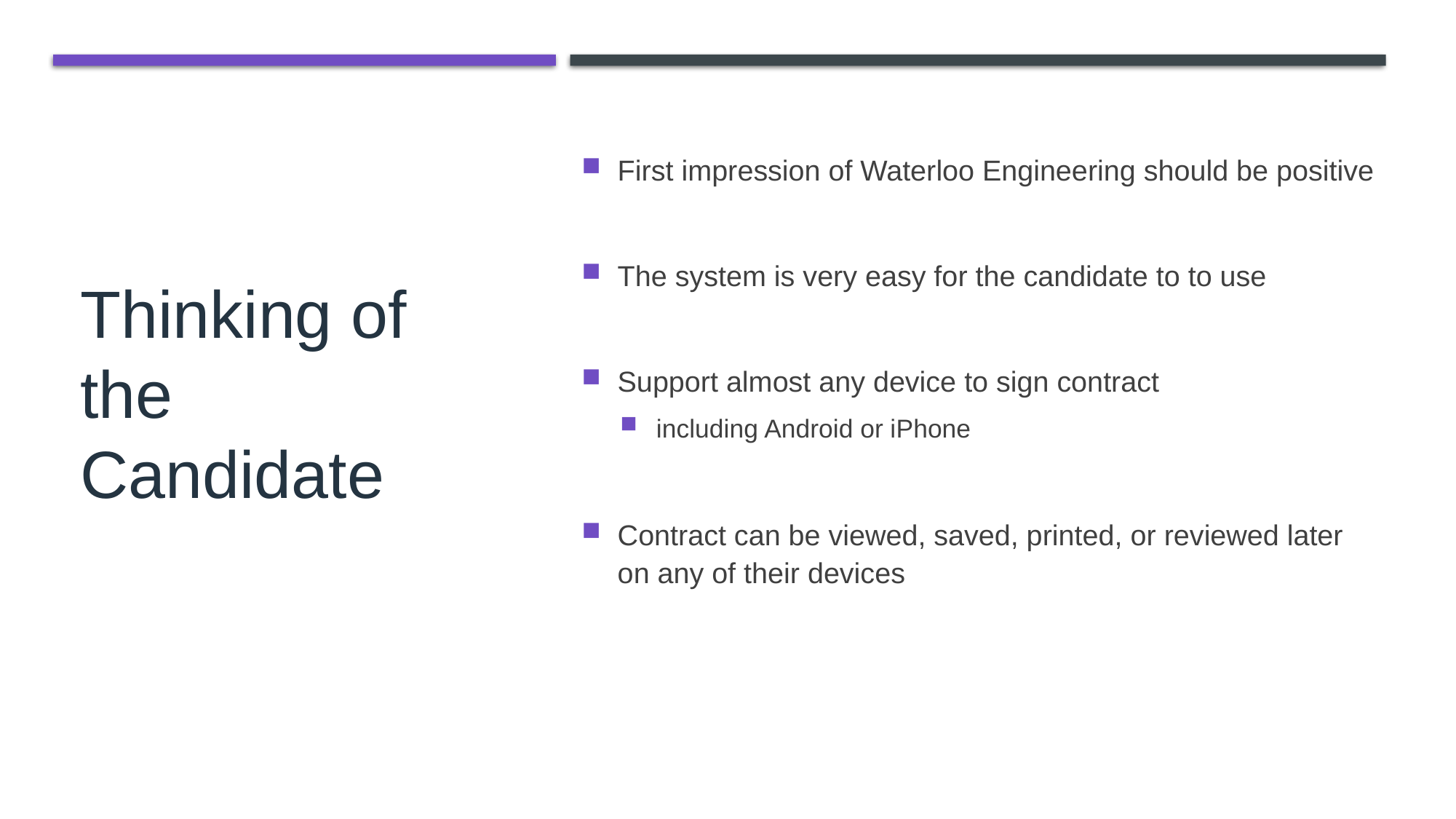

# Thinking of the Candidate
First impression of Waterloo Engineering should be positive

The system is very easy for the candidate to to use

Support almost any device to sign contract
including Android or iPhone

Contract can be viewed, saved, printed, or reviewed later on any of their devices